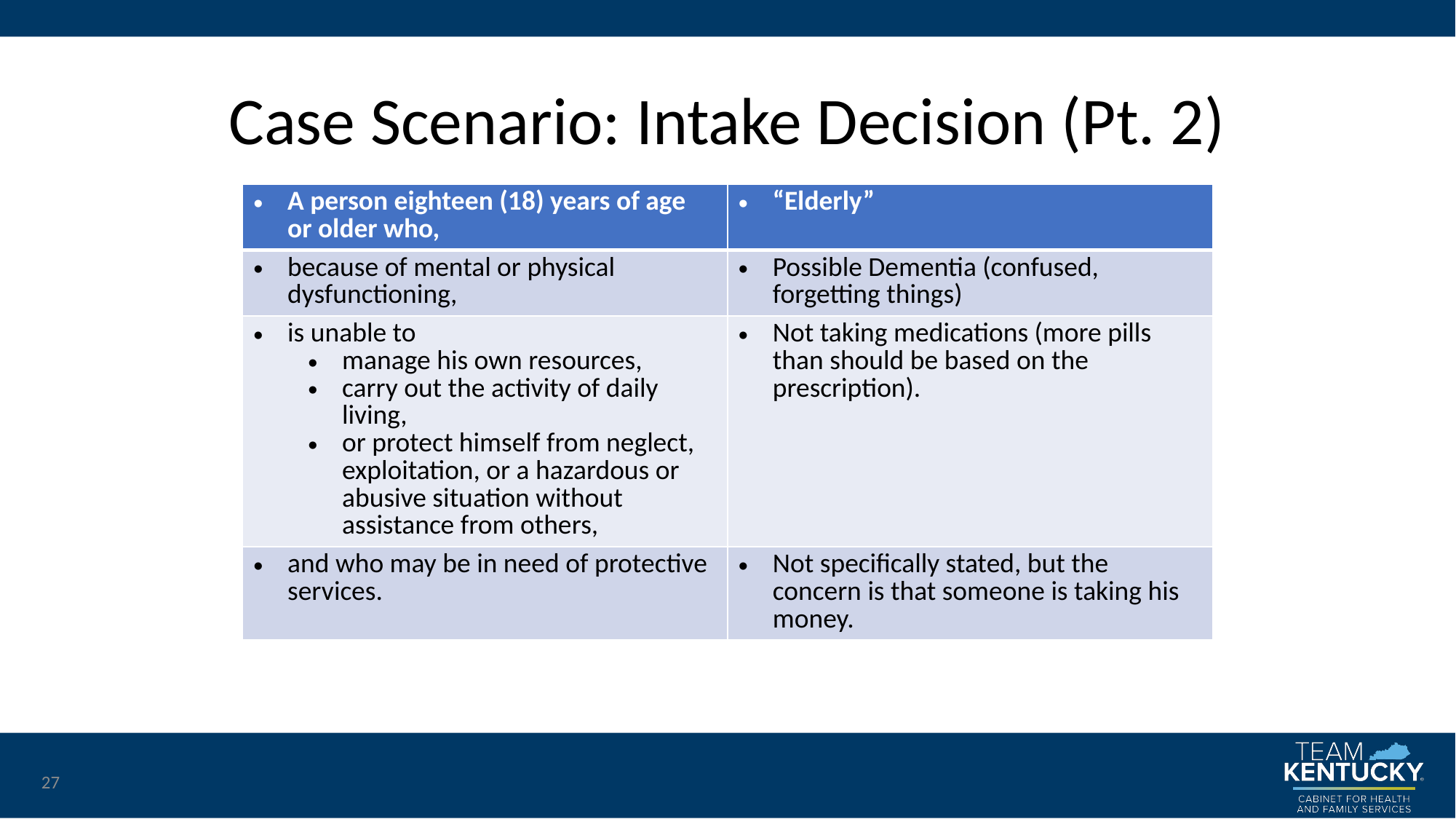

# Case Scenario: Intake Decision (Pt. 2)
| A person eighteen (18) years of age or older who, | “Elderly” |
| --- | --- |
| because of mental or physical dysfunctioning, | Possible Dementia (confused, forgetting things) |
| is unable to manage his own resources, carry out the activity of daily living, or protect himself from neglect, exploitation, or a hazardous or abusive situation without assistance from others, | Not taking medications (more pills than should be based on the prescription). |
| and who may be in need of protective services. | Not specifically stated, but the concern is that someone is taking his money. |
27